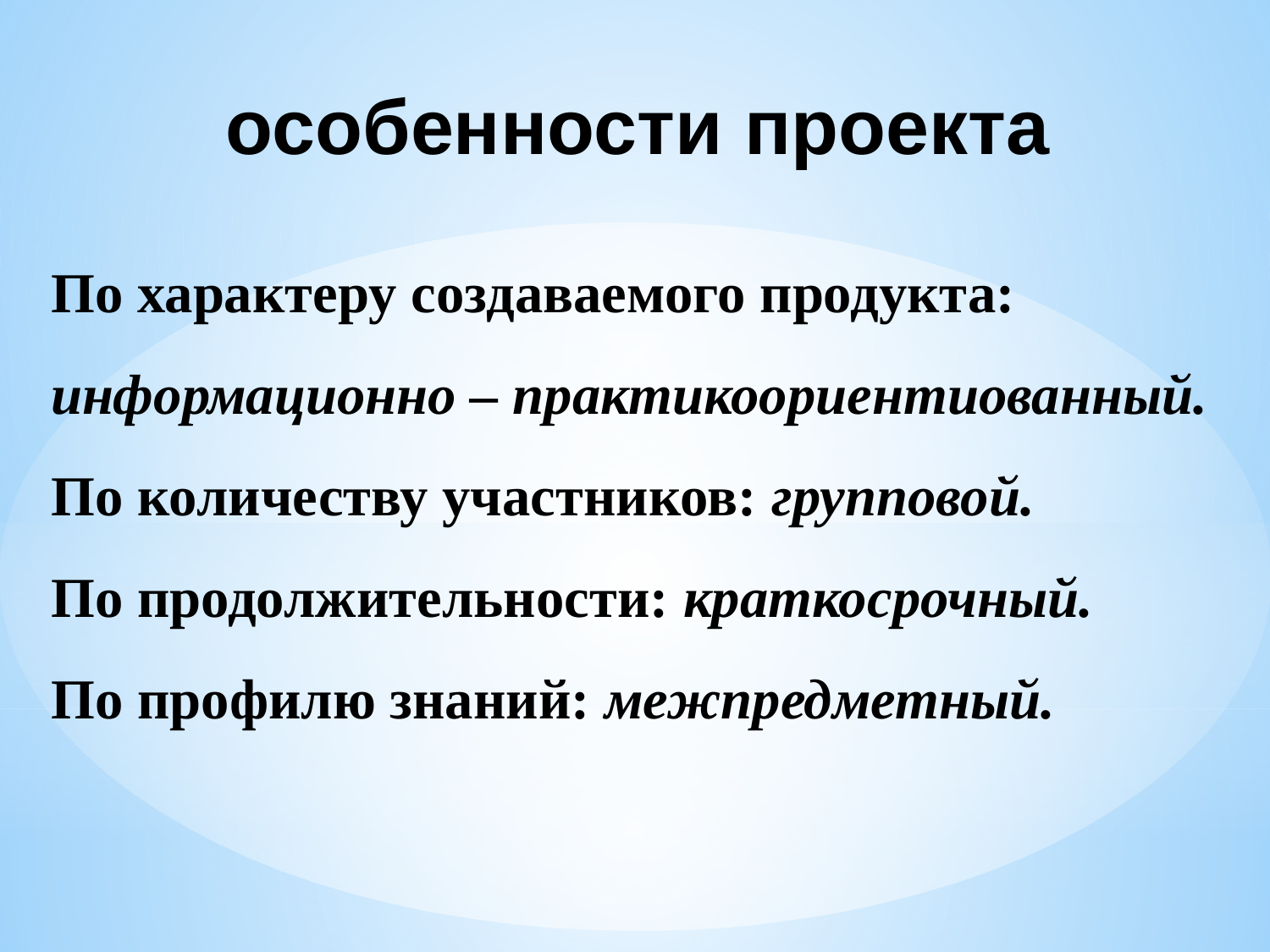

особенности проекта
# По характеру создаваемого продукта: информационно – практикоориентиованный. По количеству участников: групповой. По продолжительности: краткосрочный. По профилю знаний: межпредметный.